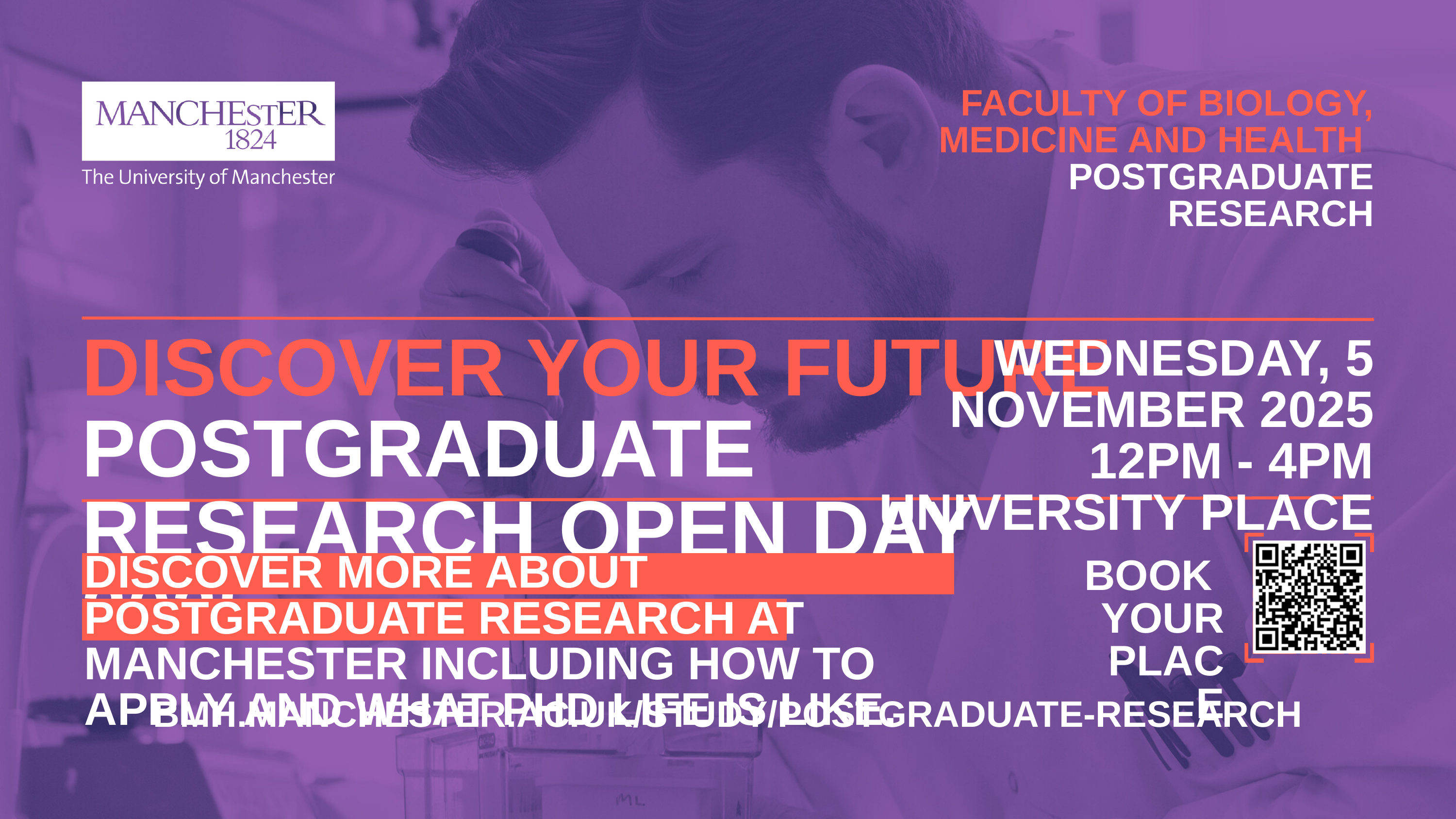

FACULTY OF BIOLOGY, MEDICINE AND HEALTH
POSTGRADUATE RESEARCH

DISCOVER YOUR FUTURE
POSTGRADUATE RESEARCH OPEN DAY 2025
WEDNESDAY, 5 NOVEMBER 2025
12PM - 4PM
UNIVERSITY PLACE

DISCOVER MORE ABOUT POSTGRADUATE RESEARCH AT MANCHESTER INCLUDING HOW TO APPLY AND WHAT PHD LIFE IS LIKE.

BOOK
YOUR PLACE
BMH.MANCHESTER.AC.UK/STUDY/POSTGRADUATE-RESEARCH